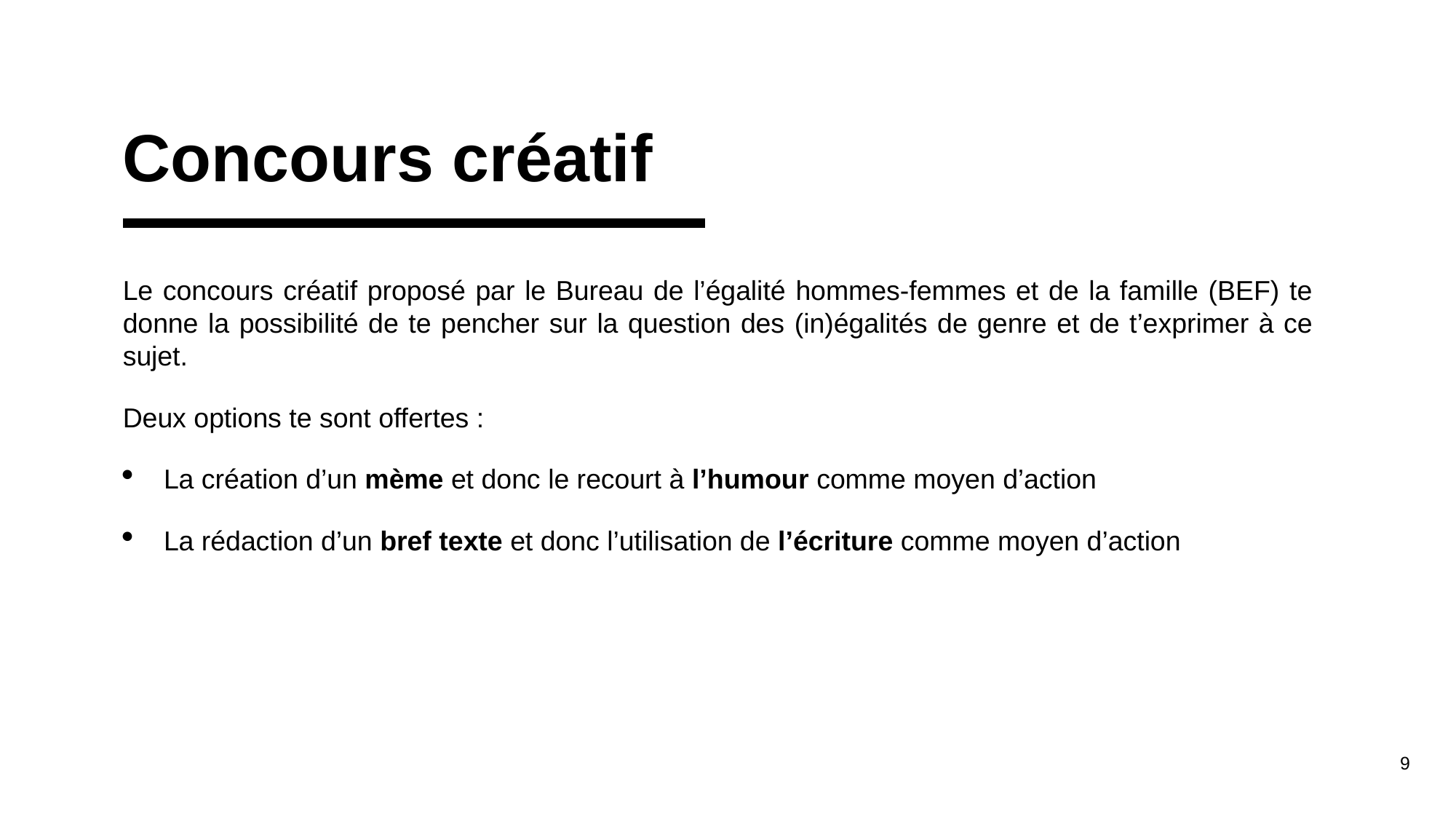

# Concours créatif
Le concours créatif proposé par le Bureau de l’égalité hommes-femmes et de la famille (BEF) te donne la possibilité de te pencher sur la question des (in)égalités de genre et de t’exprimer à ce sujet.
Deux options te sont offertes :
La création d’un mème et donc le recourt à l’humour comme moyen d’action
La rédaction d’un bref texte et donc l’utilisation de l’écriture comme moyen d’action
9